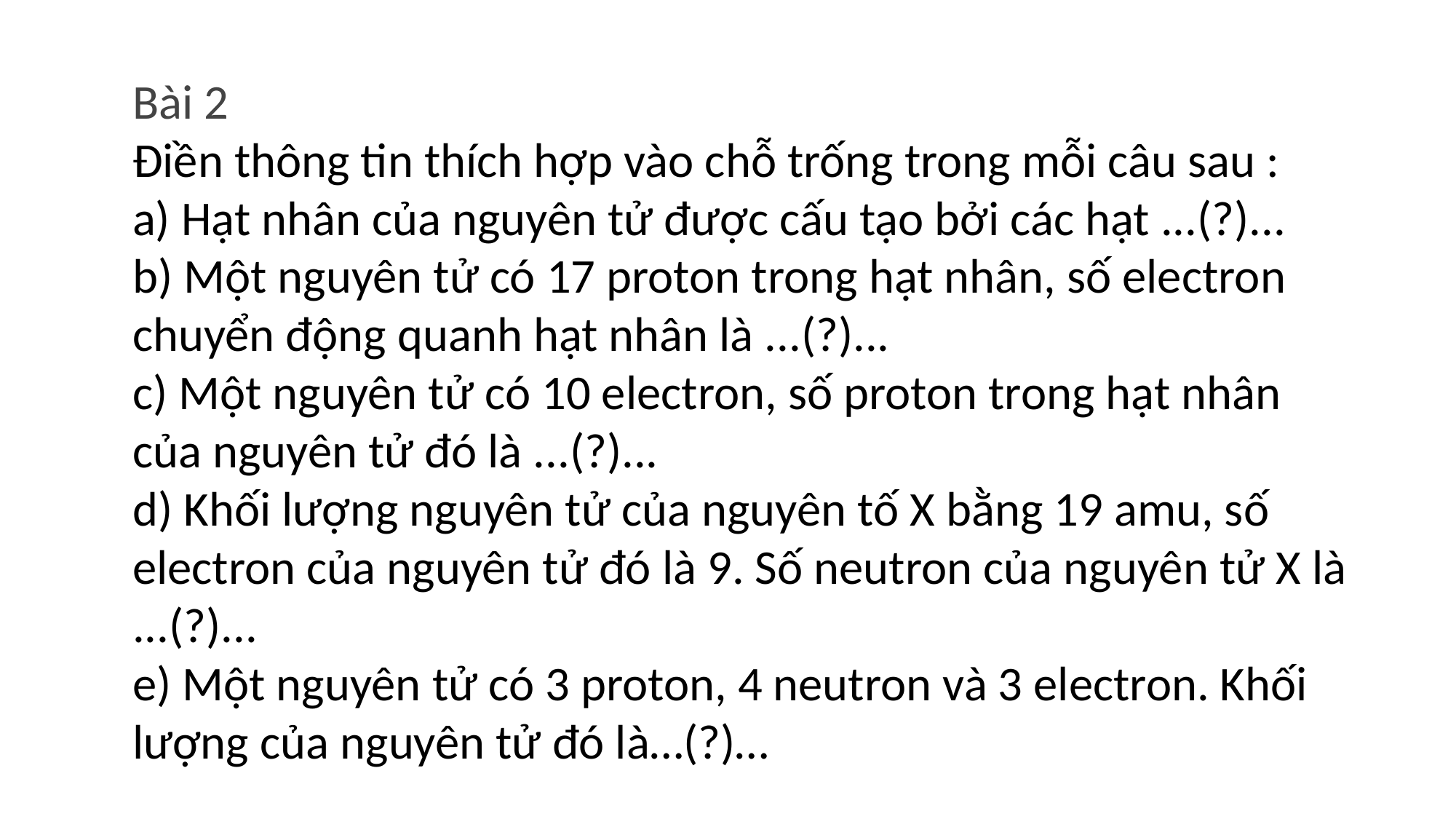

Bài 2
Điền thông tin thích hợp vào chỗ trống trong mỗi câu sau :
a) Hạt nhân của nguyên tử được cấu tạo bởi các hạt ...(?)...
b) Một nguyên tử có 17 proton trong hạt nhân, số electron chuyển động quanh hạt nhân là ...(?)...
c) Một nguyên tử có 10 electron, số proton trong hạt nhân của nguyên tử đó là ...(?)...
d) Khối lượng nguyên tử của nguyên tố X bằng 19 amu, số electron của nguyên tử đó là 9. Số neutron của nguyên tử X là ...(?)...
e) Một nguyên tử có 3 proton, 4 neutron và 3 electron. Khối lượng của nguyên tử đó là…(?)…